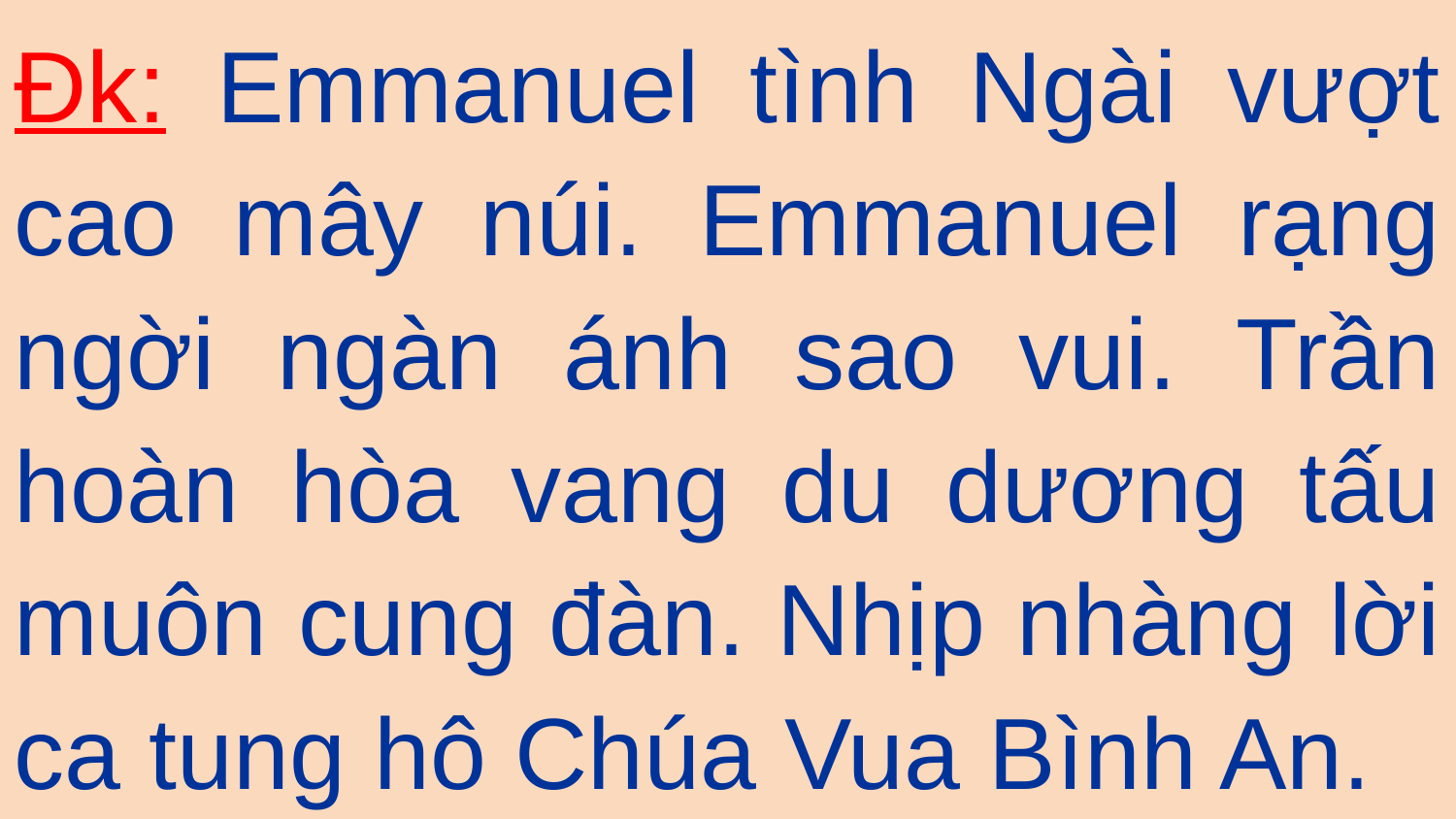

Đk: Emmanuel tình Ngài vượt cao mây núi. Emmanuel rạng ngời ngàn ánh sao vui. Trần hoàn hòa vang du dương tấu muôn cung đàn. Nhịp nhàng lời ca tung hô Chúa Vua Bình An.